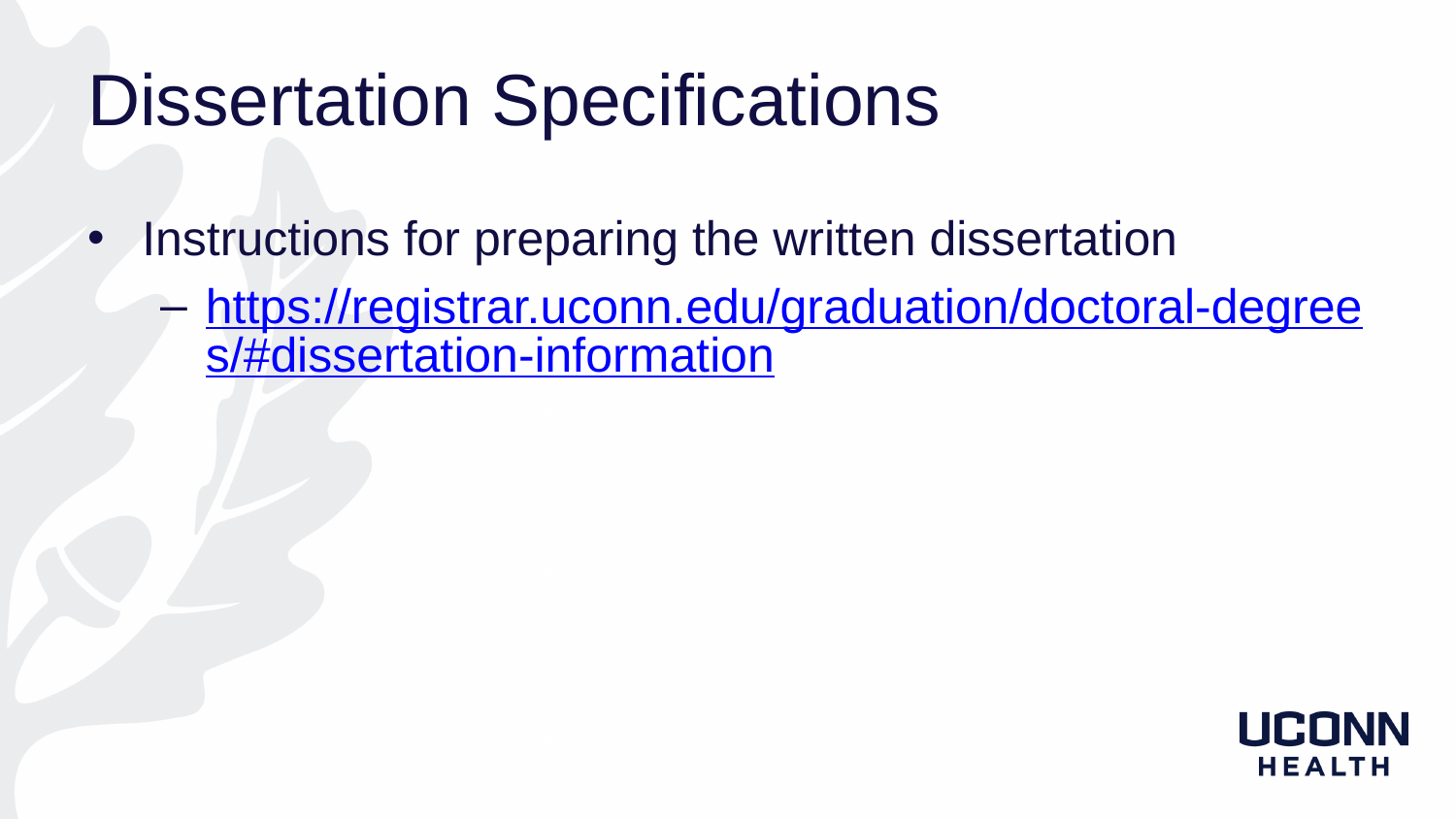

# Dissertation Specifications
Instructions for preparing the written dissertation
https://registrar.uconn.edu/graduation/doctoral-degrees/#dissertation-information